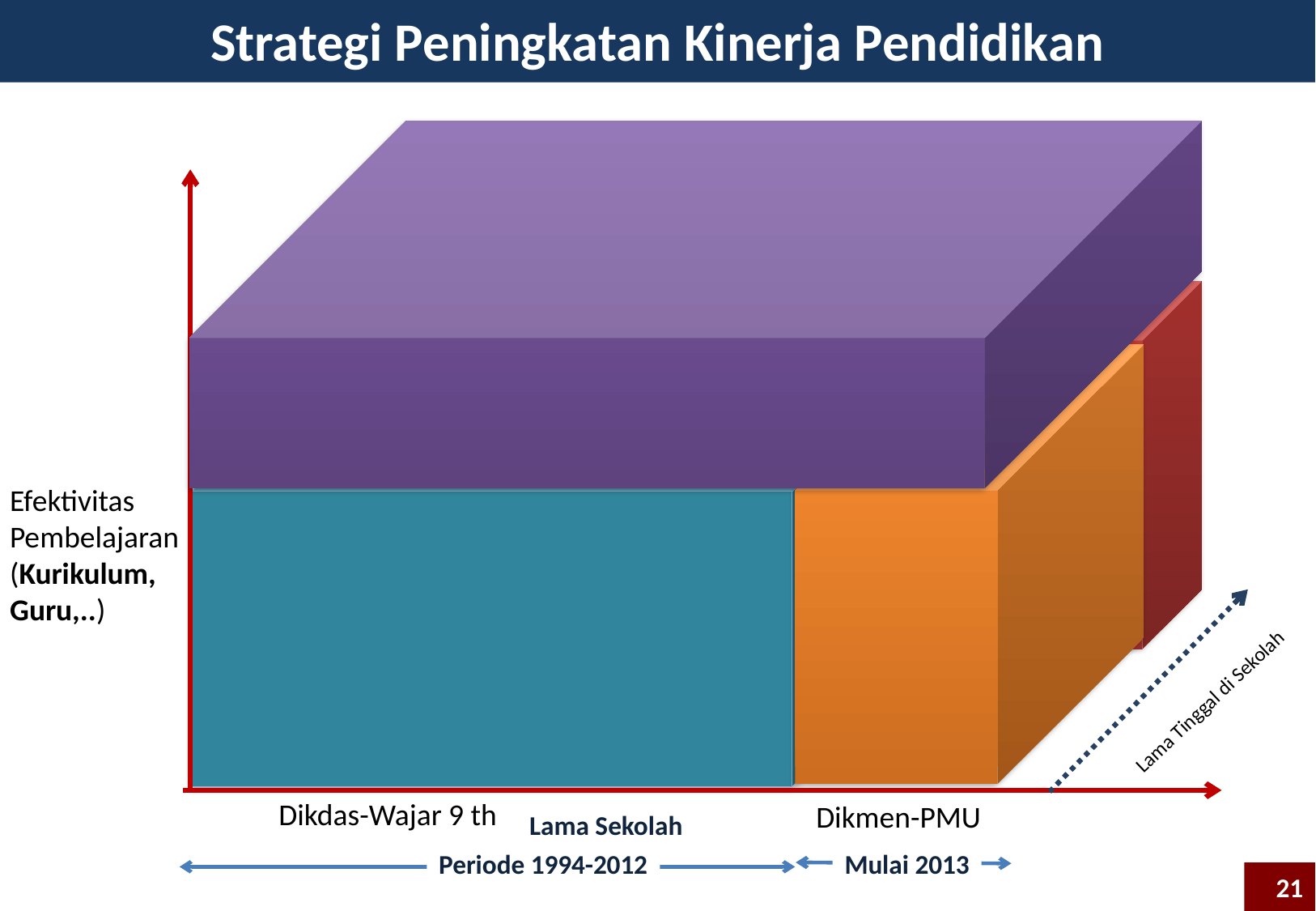

Strategi Peningkatan Kinerja Pendidikan

Efektivitas Pembelajaran
(Kurikulum, Guru,..)
Lama Tinggal di Sekolah
Dikdas-Wajar 9 th
Dikmen-PMU
Lama Sekolah
Periode 1994-2012
Mulai 2013
21